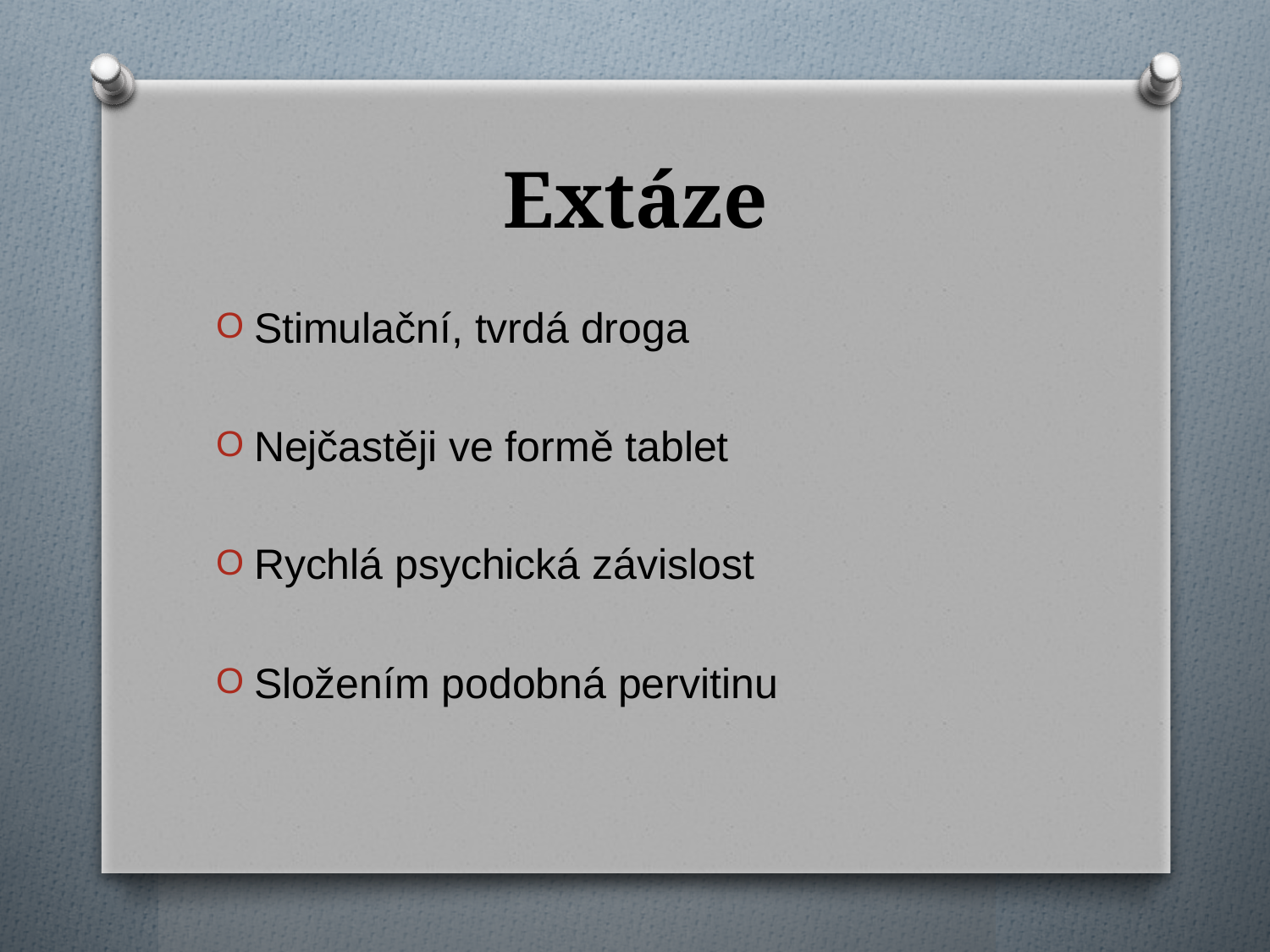

# Extáze
Stimulační, tvrdá droga

Nejčastěji ve formě tablet

Rychlá psychická závislost

Složením podobná pervitinu